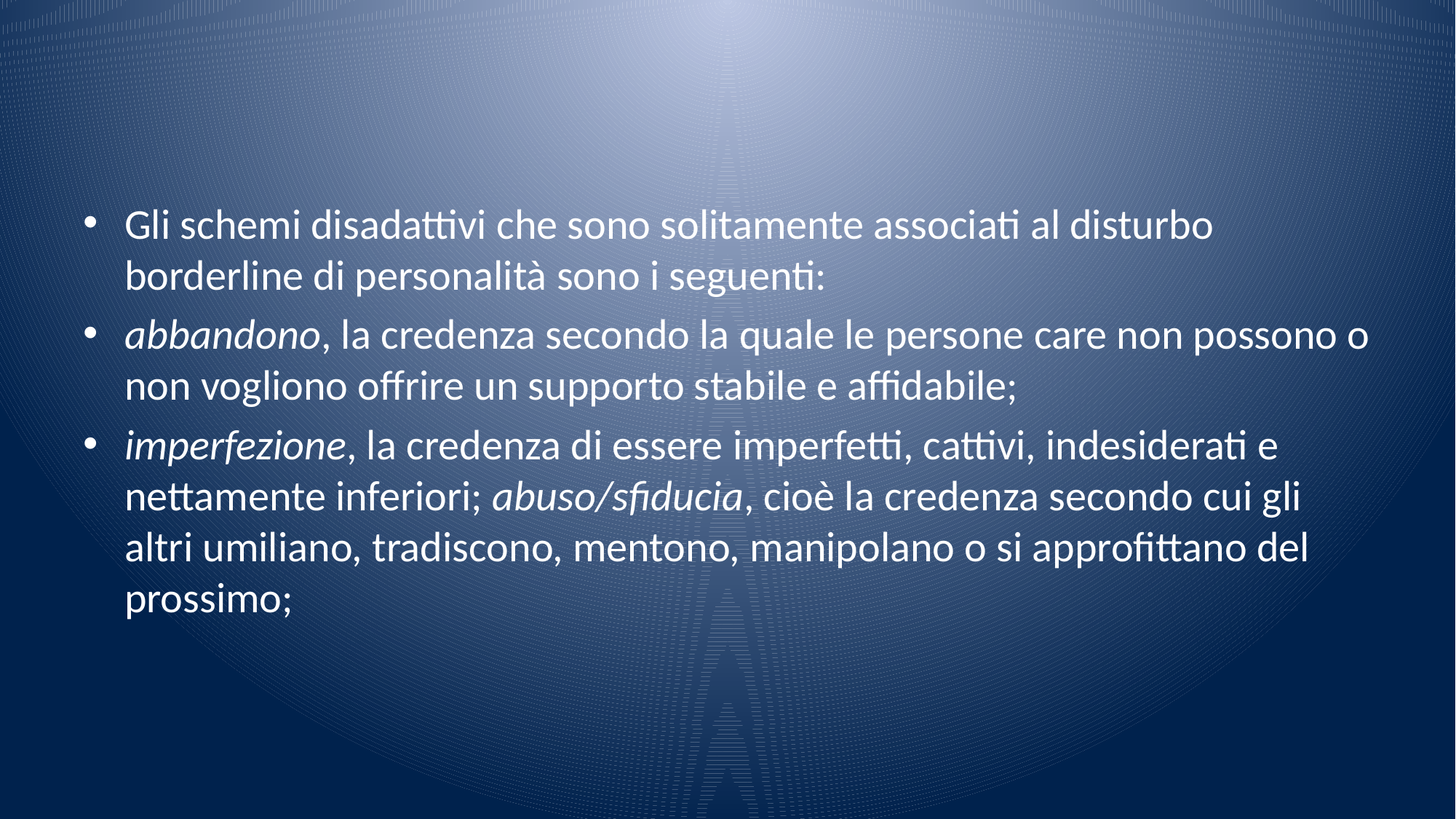

#
Gli schemi disadattivi che sono solitamente associati al disturbo borderline di personalità sono i seguenti:
abbandono, la credenza secondo la quale le persone care non possono o non vogliono offrire un supporto stabile e affidabile;
imperfezione, la credenza di essere imperfetti, cattivi, indesiderati e nettamente inferiori; abuso/sfiducia, cioè la credenza secondo cui gli altri umiliano, tradiscono, mentono, manipolano o si approfittano del prossimo;